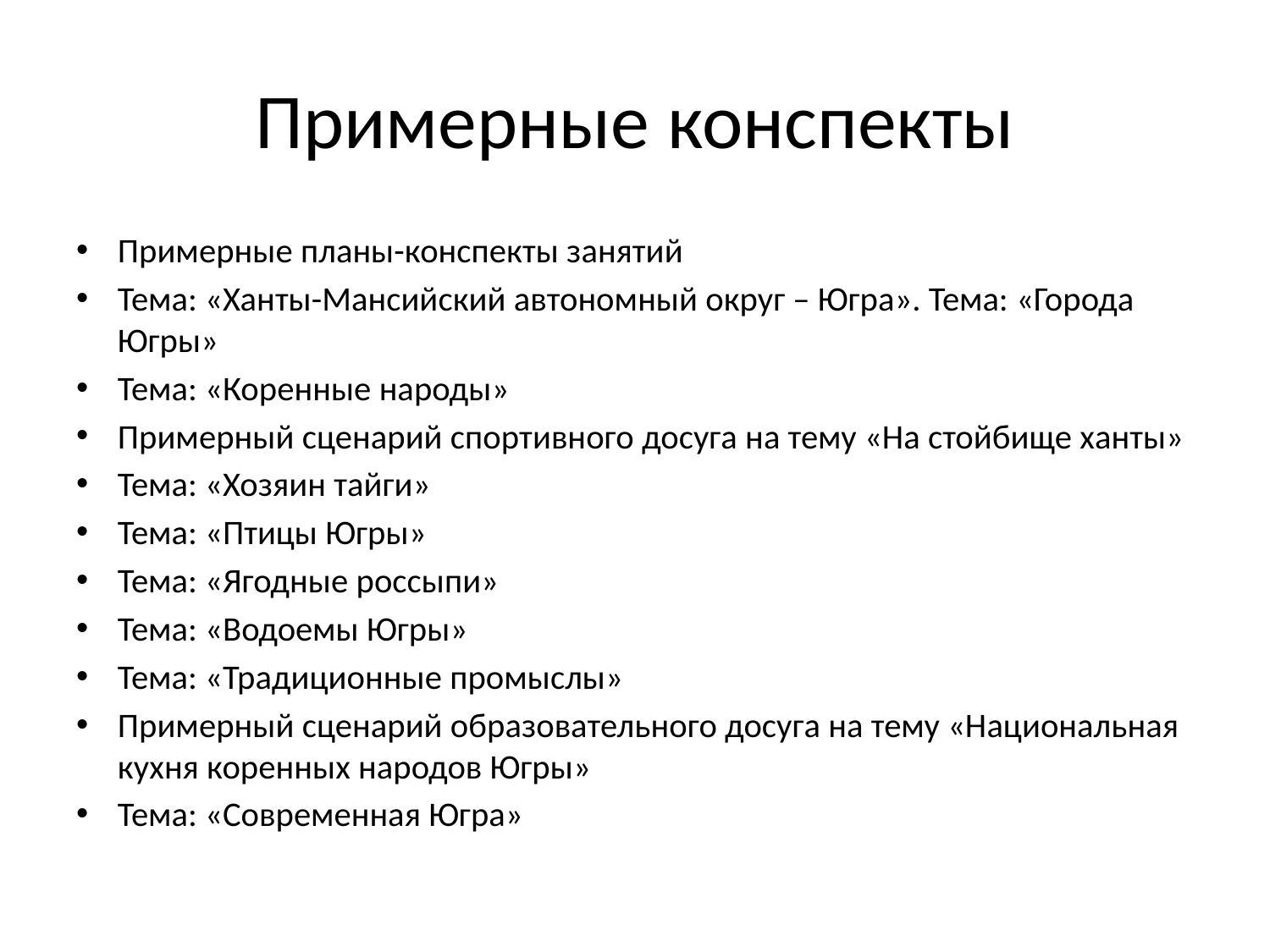

# Примерные конспекты
Примерные планы-конспекты занятий
Тема: «Ханты-Мансийский автономный округ – Югра». Тема: «Города Югры»
Тема: «Коренные народы»
Примерный сценарий спортивного досуга на тему «На стойбище ханты»
Тема: «Хозяин тайги»
Тема: «Птицы Югры»
Тема: «Ягодные россыпи»
Тема: «Водоемы Югры»
Тема: «Традиционные промыслы»
Примерный сценарий образовательного досуга на тему «Национальная кухня коренных народов Югры»
Тема: «Современная Югра»